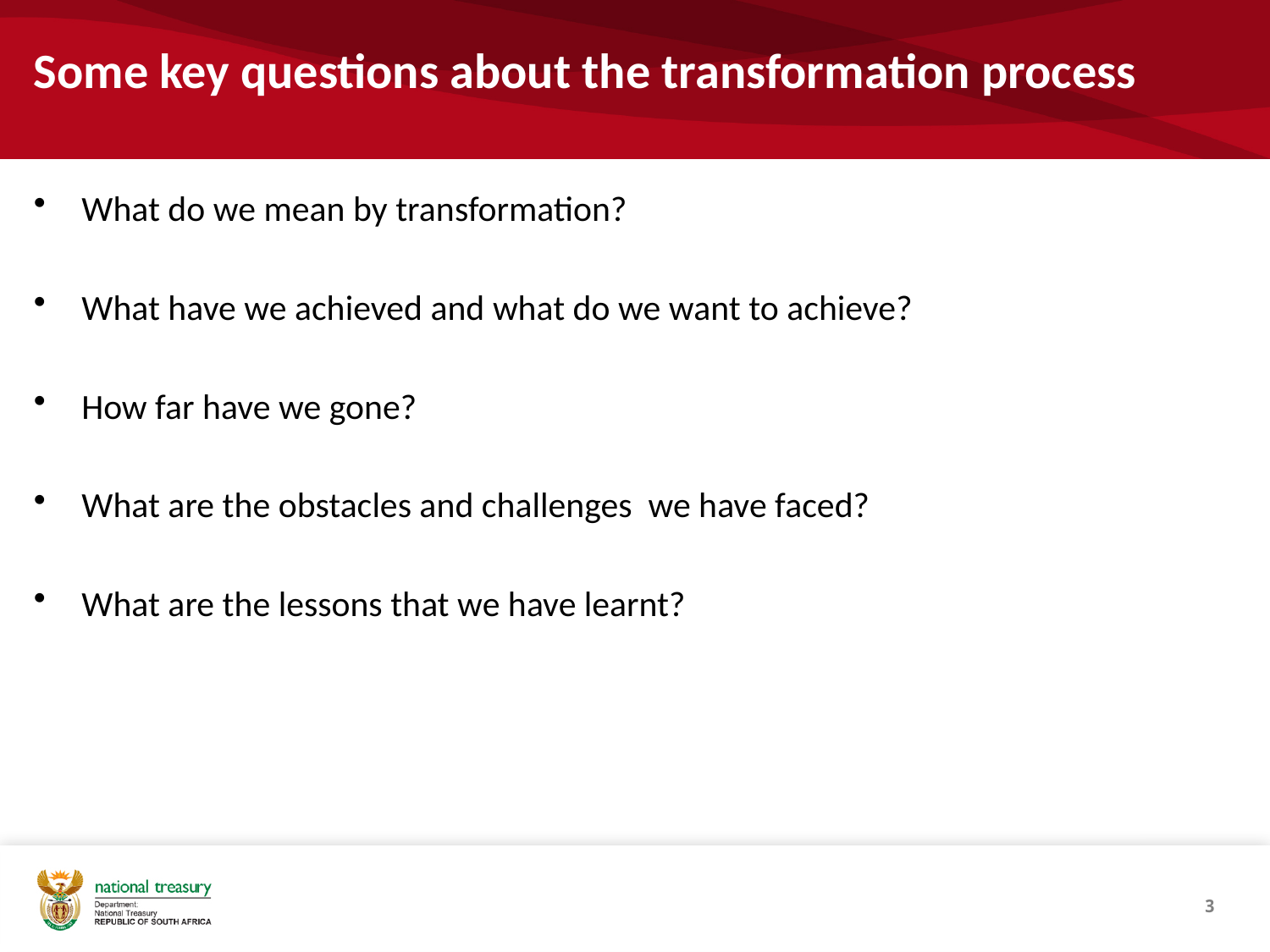

# Some key questions about the transformation process
What do we mean by transformation?

What have we achieved and what do we want to achieve?

How far have we gone?

What are the obstacles and challenges  we have faced?

What are the lessons that we have learnt?
3